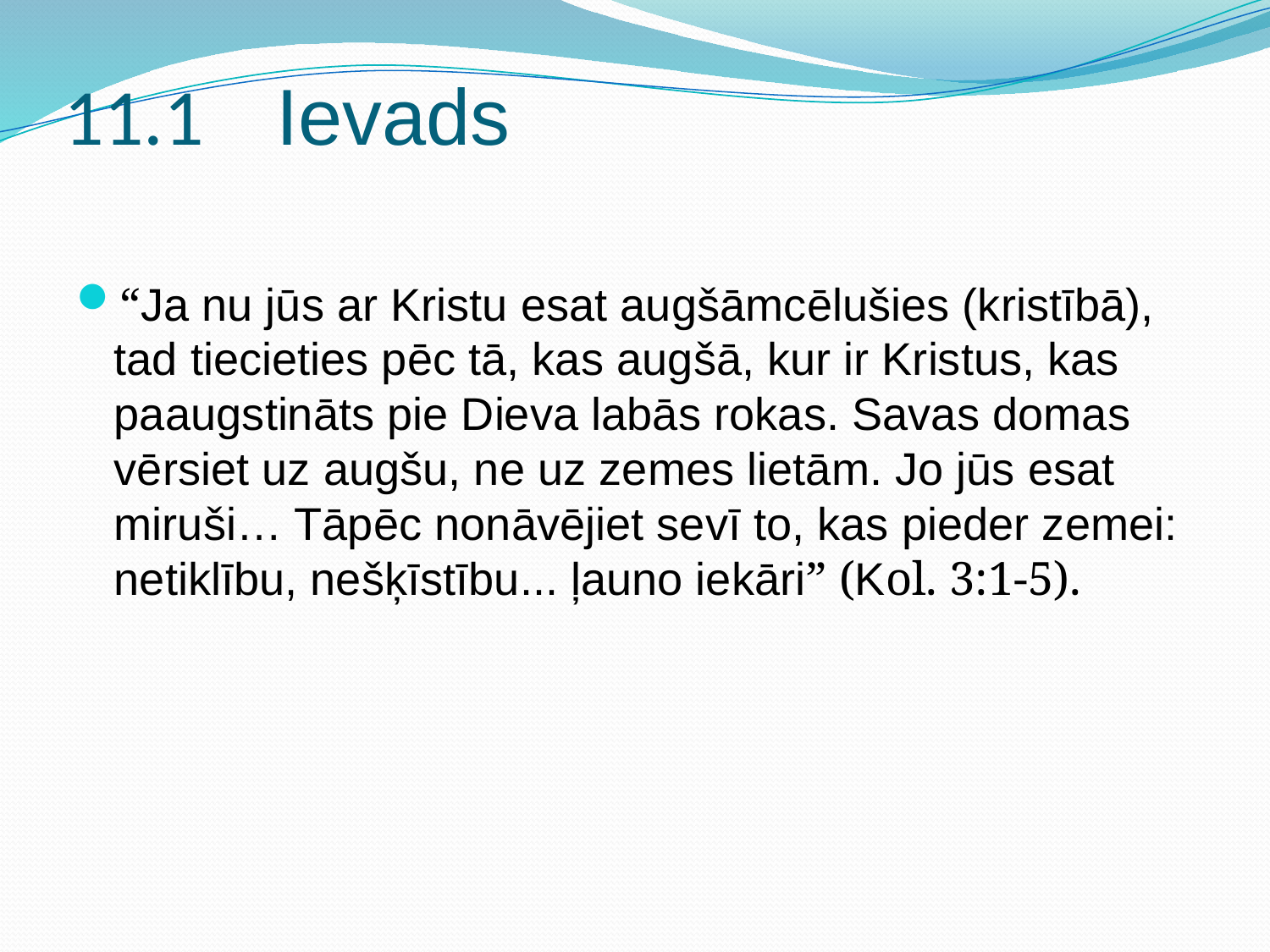

# 11.1    Ievads
“Ja nu jūs ar Kristu esat augšāmcēlušies (kristībā), tad tiecieties pēc tā, kas augšā, kur ir Kristus, kas paaugstināts pie Dieva labās rokas. Savas domas vērsiet uz augšu, ne uz zemes lietām. Jo jūs esat miruši… Tāpēc nonāvējiet sevī to, kas pieder zemei: netiklību, nešķīstību... ļauno iekāri” (Kol. 3:1-5).